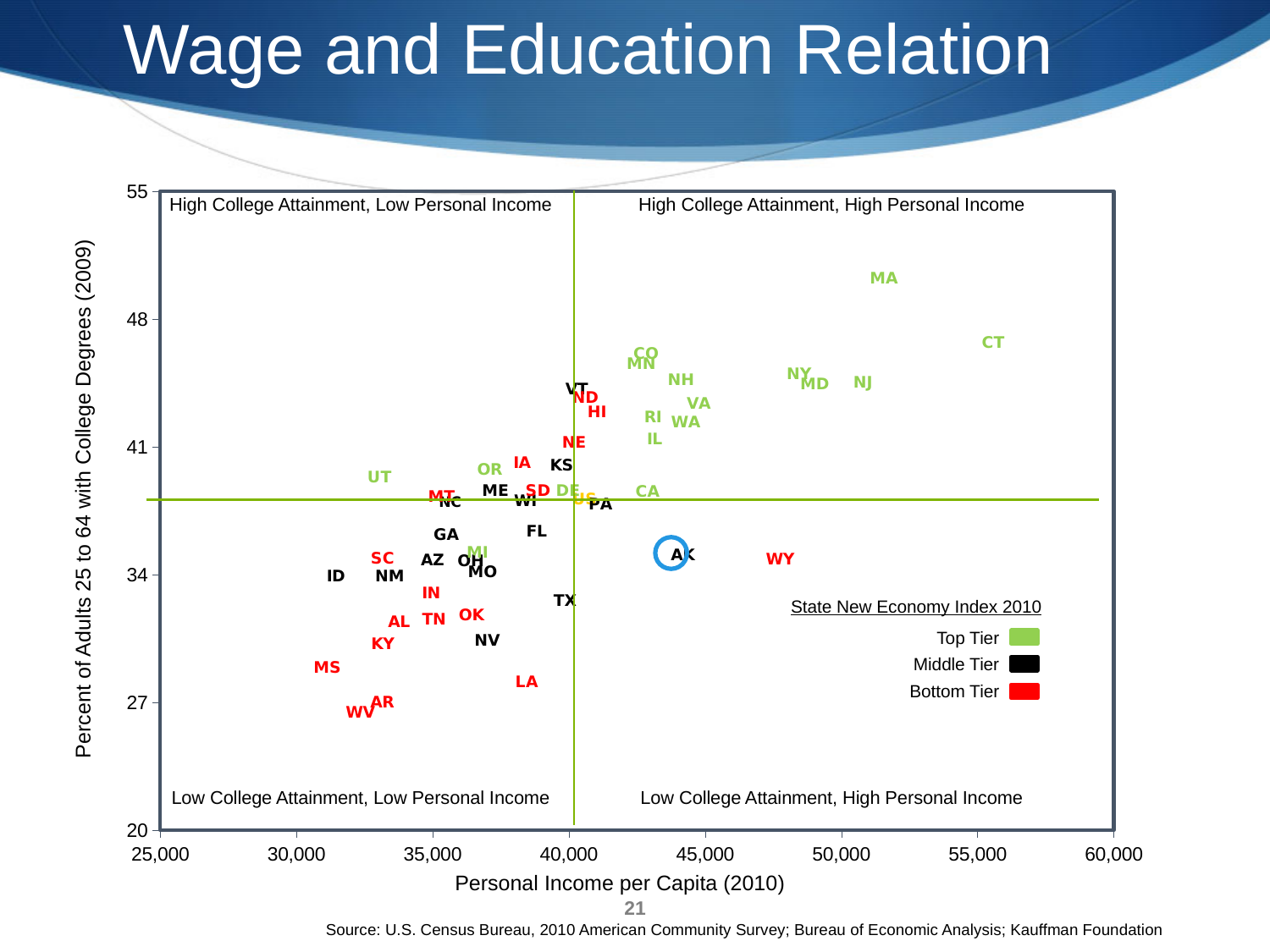

Wage and Education Relation

### Chart

| Category |  |  |  |  |  |  |  |  |  |  |  |  |  |  |  |  |  |  |  |  |  |  |  |  |  |  |  |  |  |  |  |  |  |  |  |  |  |  |  |  |  |  |  |  |  |  |  |  |  |  |  |  |  |  |
|---|---|---|---|---|---|---|---|---|---|---|---|---|---|---|---|---|---|---|---|---|---|---|---|---|---|---|---|---|---|---|---|---|---|---|---|---|---|---|---|---|---|---|---|---|---|---|---|---|---|---|---|---|---|---|
High College Attainment, Low Personal Income
High College Attainment, High Personal Income
Percent of Adults 25 to 64 with College Degrees (2009)

State New Economy Index 2010
Top Tier

Middle Tier

Bottom Tier

Low College Attainment, Low Personal Income
Low College Attainment, High Personal Income
Personal Income per Capita (2010)
21
Source: U.S. Census Bureau, 2010 American Community Survey; Bureau of Economic Analysis; Kauffman Foundation